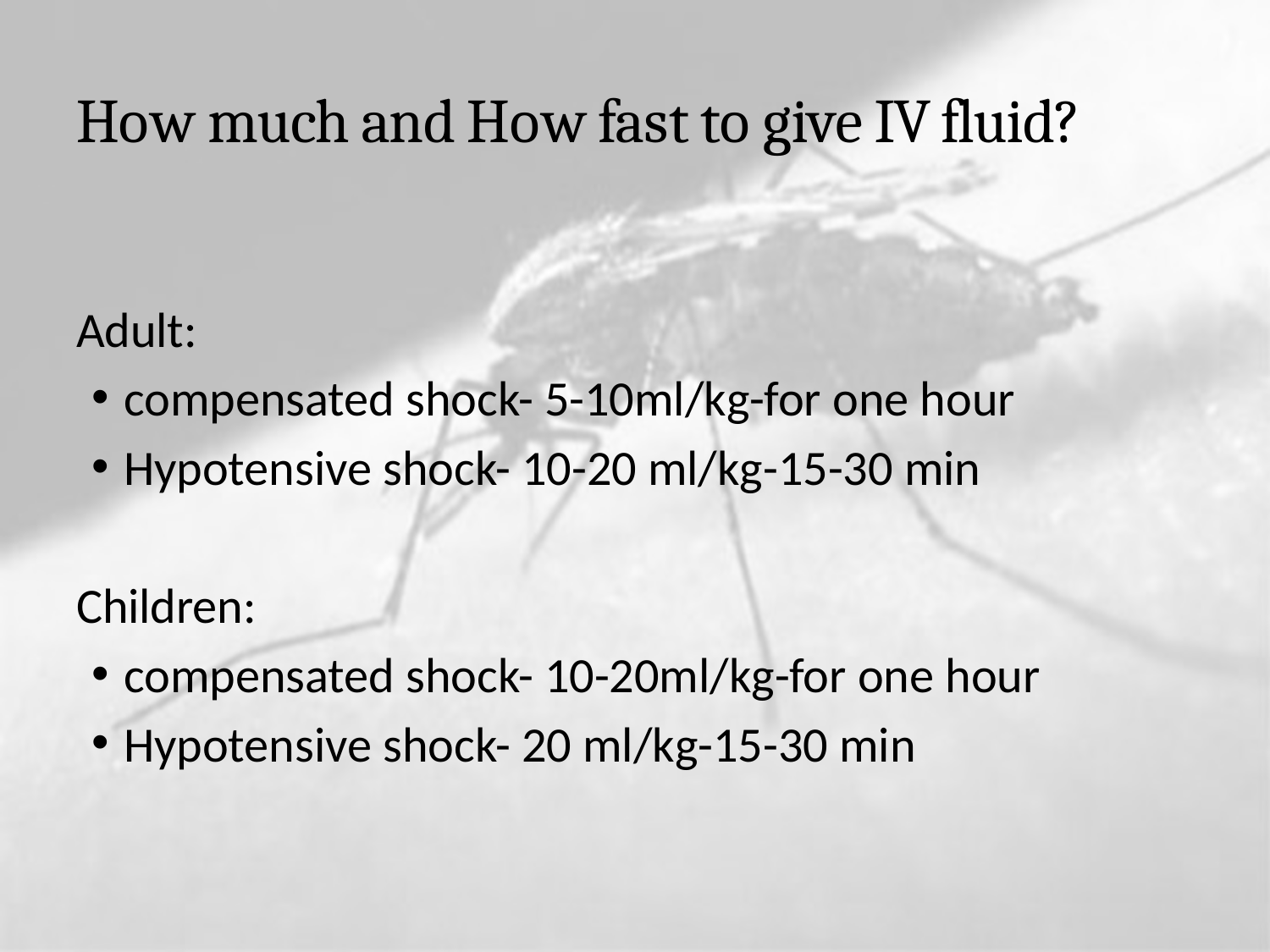

# How much and How fast to give IV fluid?

Adult:
compensated shock- 5-10ml/kg-for one hour
Hypotensive shock- 10-20 ml/kg-15-30 min

Children:
compensated shock- 10-20ml/kg-for one hour
Hypotensive shock- 20 ml/kg-15-30 min